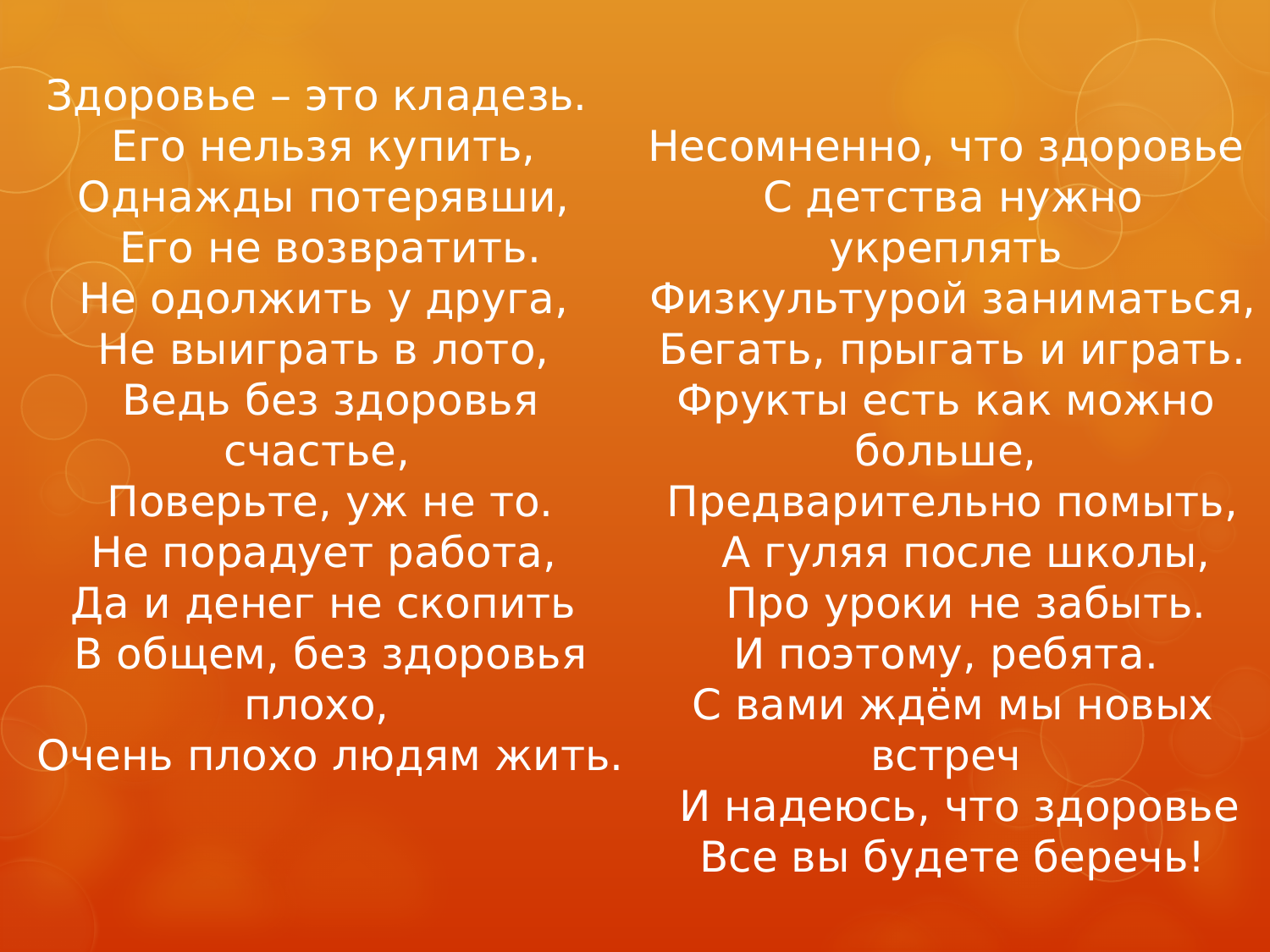

# Здоровье – это кладезь. Его нельзя купить, Однажды потерявши, Его не возвратить. Не одолжить у друга, Не выиграть в лото, Ведь без здоровья счастье, Поверьте, уж не то. Не порадует работа, Да и денег не скопить В общем, без здоровья плохо, Очень плохо людям жить. Несомненно, что здоровье С детства нужно укреплять Физкультурой заниматься, Бегать, прыгать и играть. Фрукты есть как можно больше, Предварительно помыть, А гуляя после школы, Про уроки не забыть. И поэтому, ребята. С вами ждём мы новых встреч И надеюсь, что здоровье Все вы будете беречь!